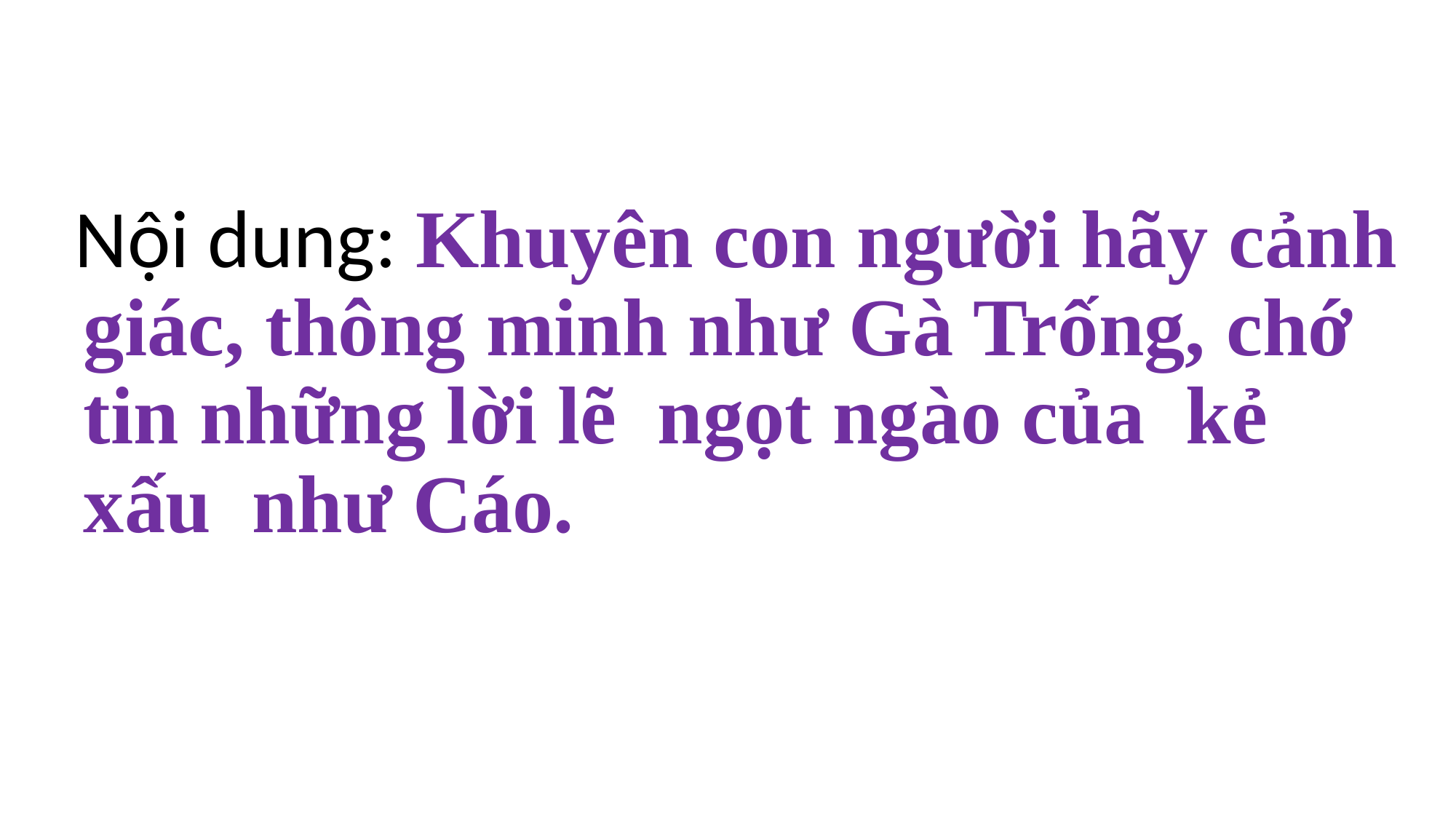

Nội dung: Khuyên con người hãy cảnh giác, thông minh như Gà Trống, chớ tin những lời lẽ  ngọt ngào của  kẻ xấu  như Cáo.